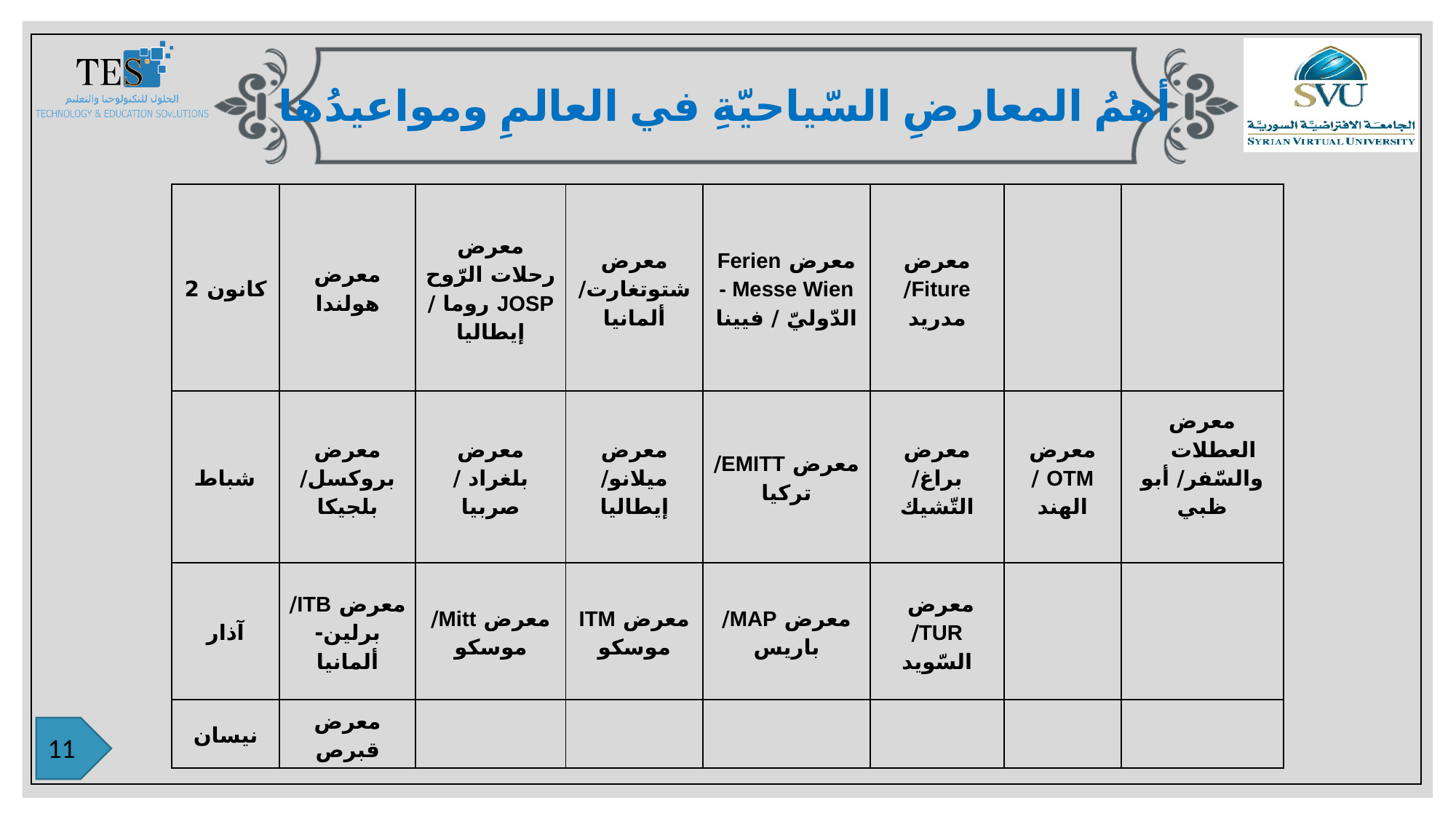

أهمُ المعارضِ السّياحيّةِ في العالمِ ومواعيدُها
| كانون 2 | معرض هولندا | معرض رحلات الرّوح JOSP روما / إيطاليا | معرض شتوتغارت/ ألمانيا | معرض Ferien - Messe Wien الدّوليّ / فيينا | معرض Fiture/ مدريد |  |  |
| --- | --- | --- | --- | --- | --- | --- | --- |
| شباط | معرض بروكسل/ بلجيكا | معرض بلغراد / صربيا | معرض ميلانو/ إيطاليا | معرض EMITT/ تركيا | معرض براغ/ التّشيك | معرض OTM / الهند | معرض العطلات والسّفر/ أبو ظبي |
| آذار | معرض ITB/ برلين- ألمانيا | معرض Mitt/ موسكو | معرض ITM موسكو | معرض MAP/ باريس | معرض TUR/ السّويد |  |  |
| نيسان | معرض قبرص |  |  |  |  |  |  |